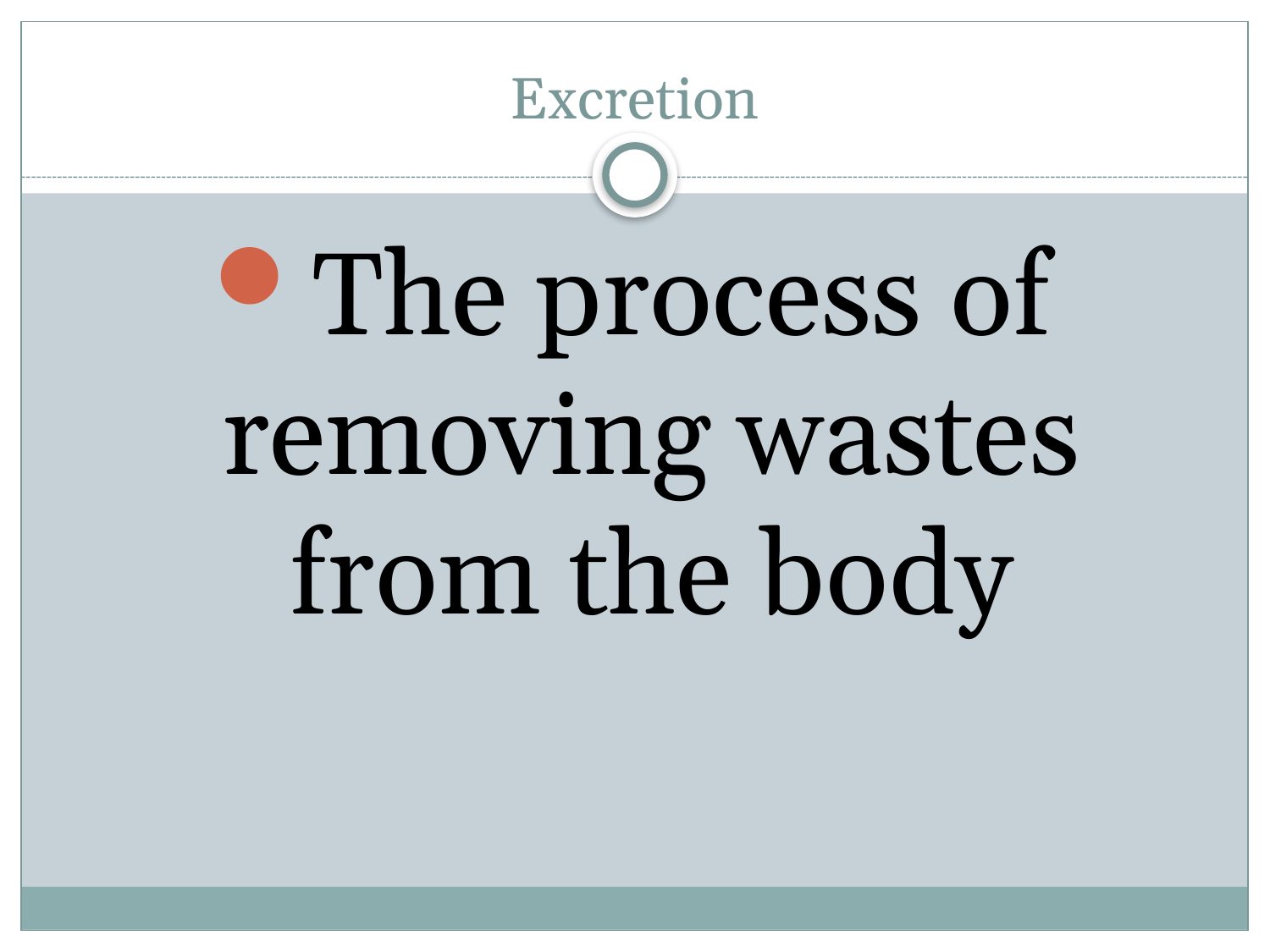

# Excretion
The process of removing wastes from the body